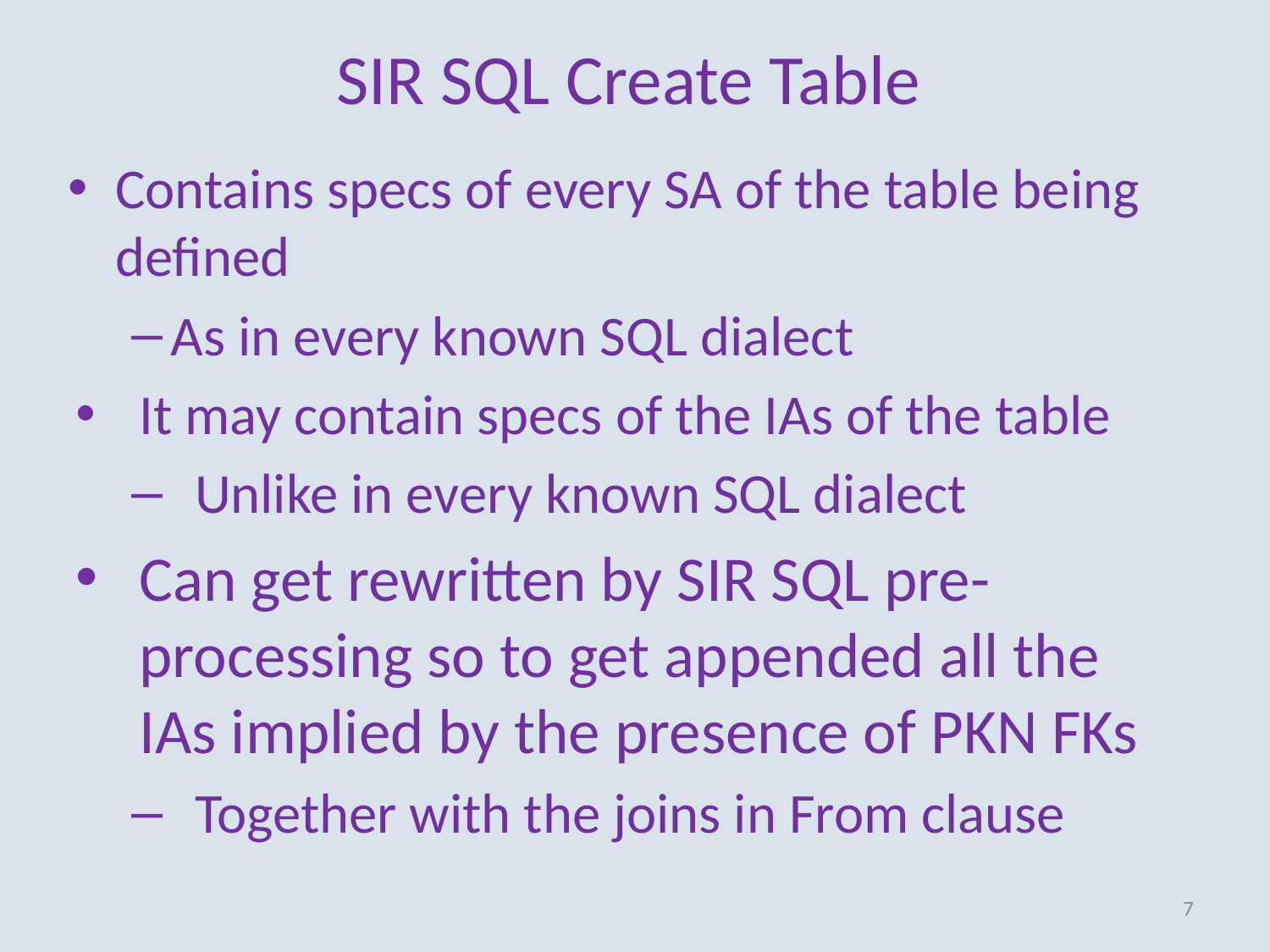

# SIR SQL Create Table
Contains specs of every SA of the table being defined
As in every known SQL dialect
It may contain specs of the IAs of the table
Unlike in every known SQL dialect
Can get rewritten by SIR SQL pre-processing so to get appended all the IAs implied by the presence of PKN FKs
Together with the joins in From clause

7